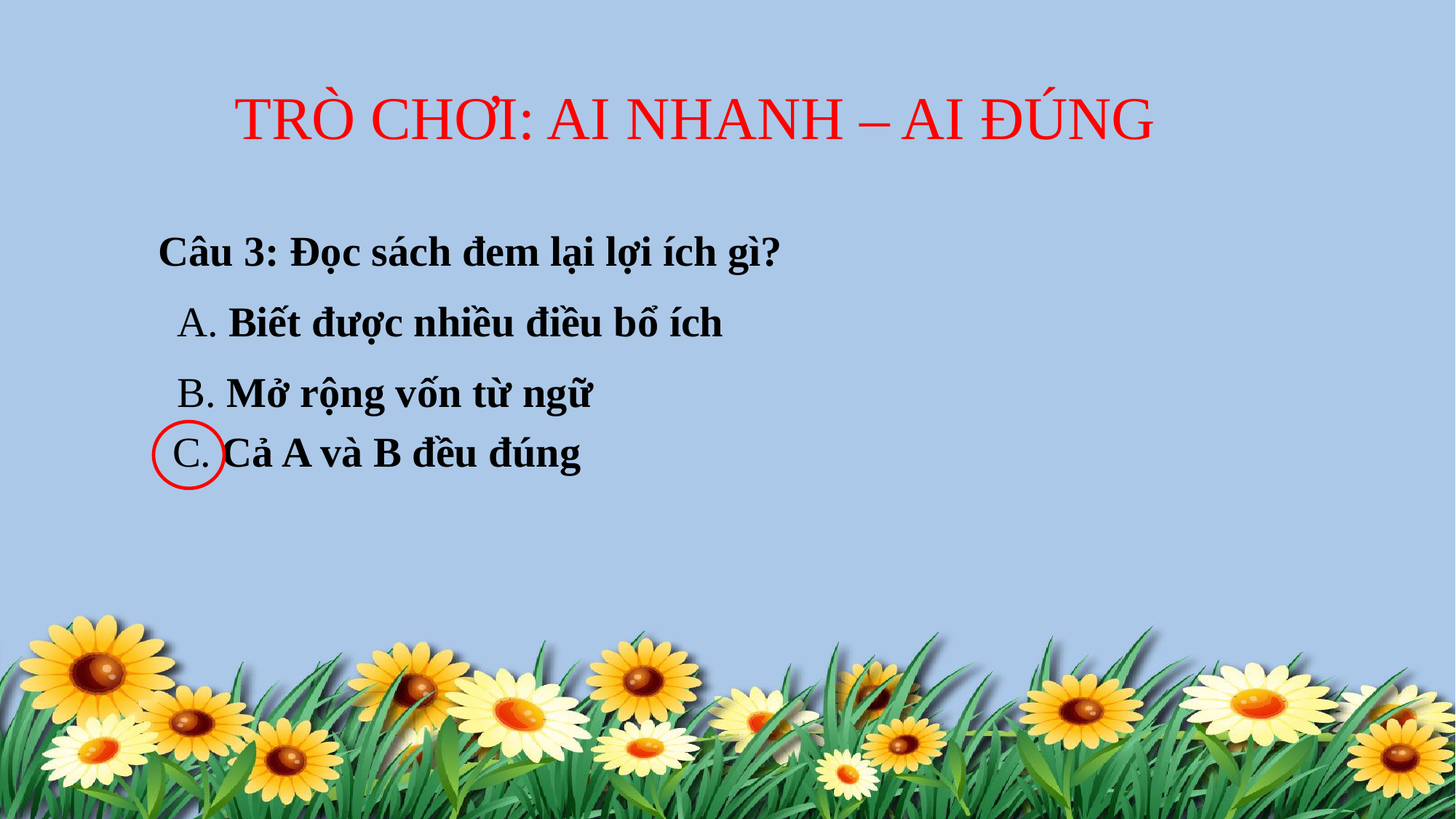

TRÒ CHƠI: AI NHANH – AI ĐÚNG
Câu 3: Đọc sách đem lại lợi ích gì?
A. Biết được nhiều điều bổ ích
B. Mở rộng vốn từ ngữ
C. Cả A và B đều đúng